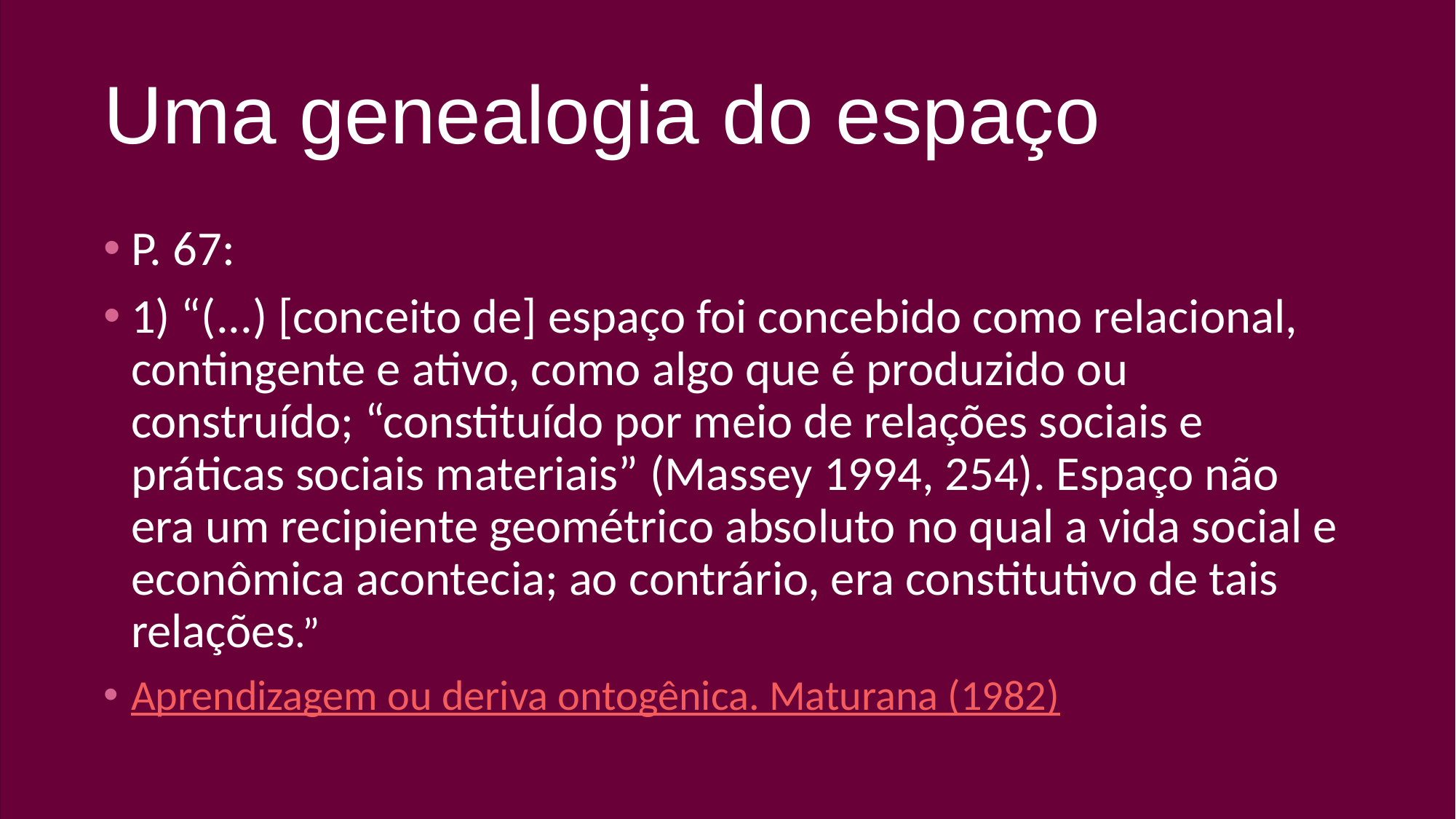

# Uma genealogia do espaço
P. 67:
1) “(...) [conceito de] espaço foi concebido como relacional, contingente e ativo, como algo que é produzido ou construído; “constituído por meio de relações sociais e práticas sociais materiais” (Massey 1994, 254). Espaço não era um recipiente geométrico absoluto no qual a vida social e econômica acontecia; ao contrário, era constitutivo de tais relações.”
Aprendizagem ou deriva ontogênica. Maturana (1982)